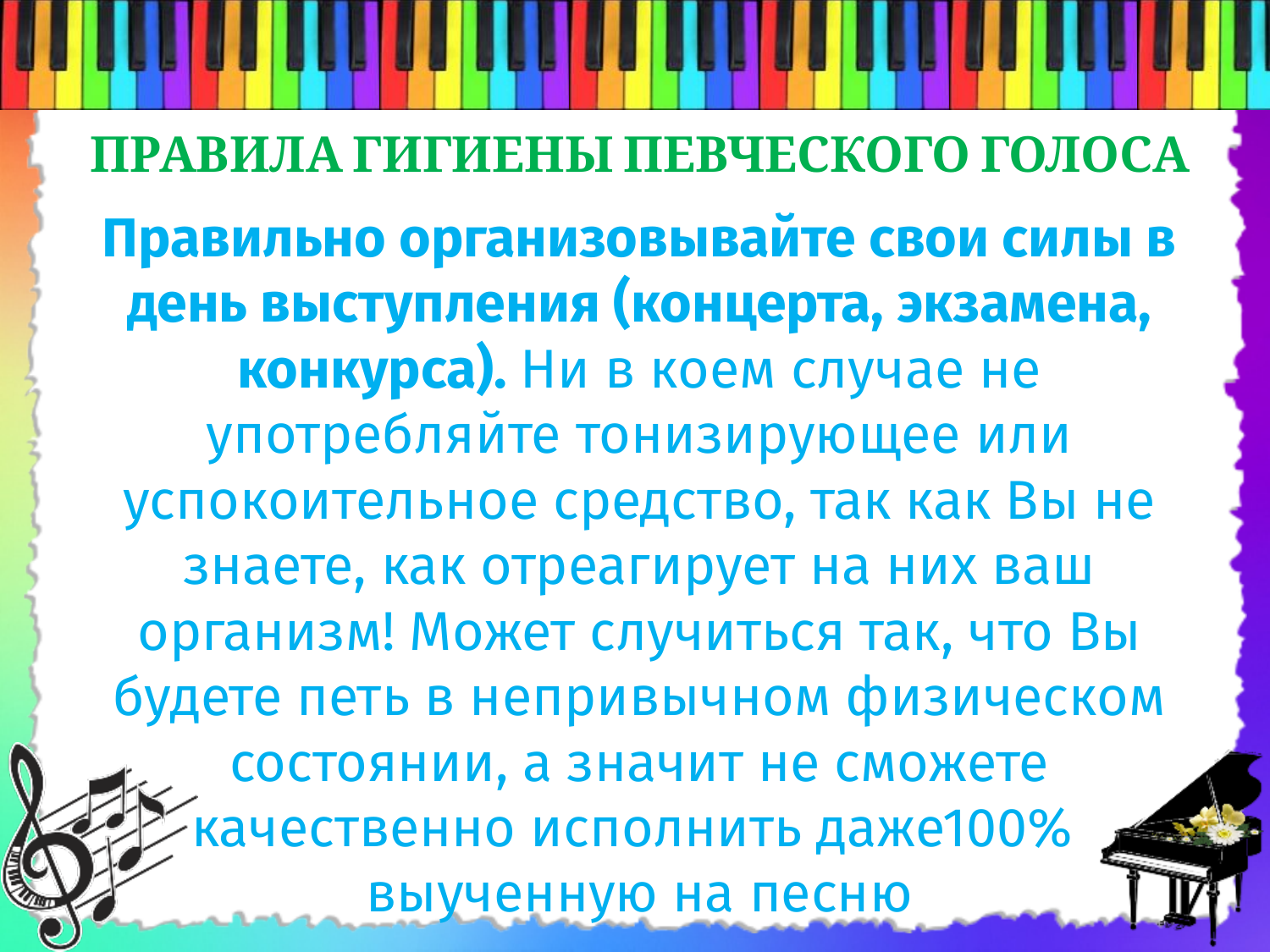

ПРАВИЛА ГИГИЕНЫ ПЕВЧЕСКОГО ГОЛОСА
Правильно организовывайте свои силы в день выступления (концерта, экзамена, конкурса). Ни в коем случае не употребляйте тонизирующее или успокоительное средство, так как Вы не знаете, как отреагирует на них ваш организм! Может случиться так, что Вы будете петь в непривычном физическом состоянии, а значит не сможете качественно исполнить даже100%  выученную на песню
Правило
№12